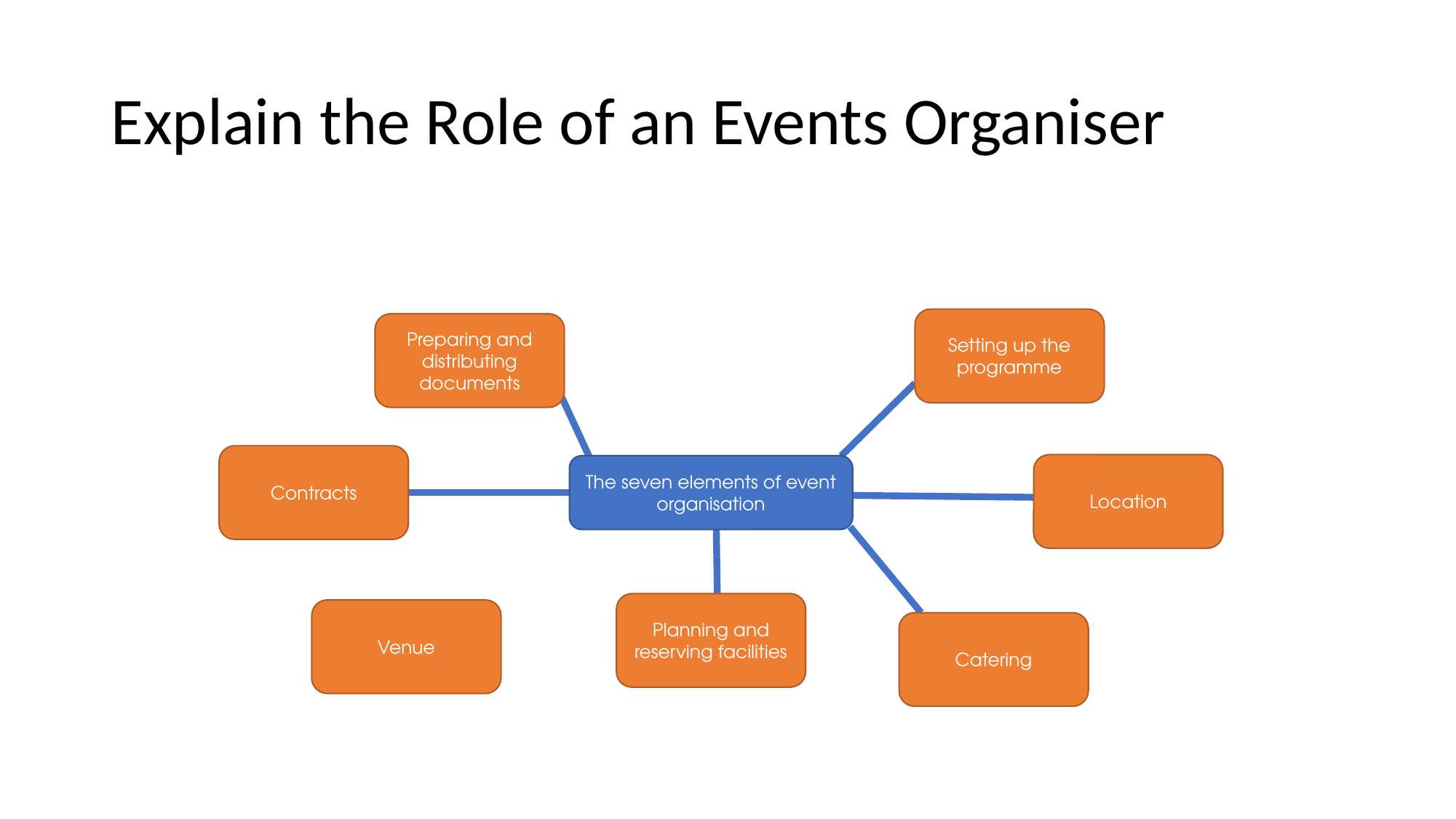

# Explain the Role of an Events Organiser

Setting up the programme
Preparing and distributing documents
Contracts
Location
The seven elements of event organisation
Planning and reserving facilities
Venue
Catering